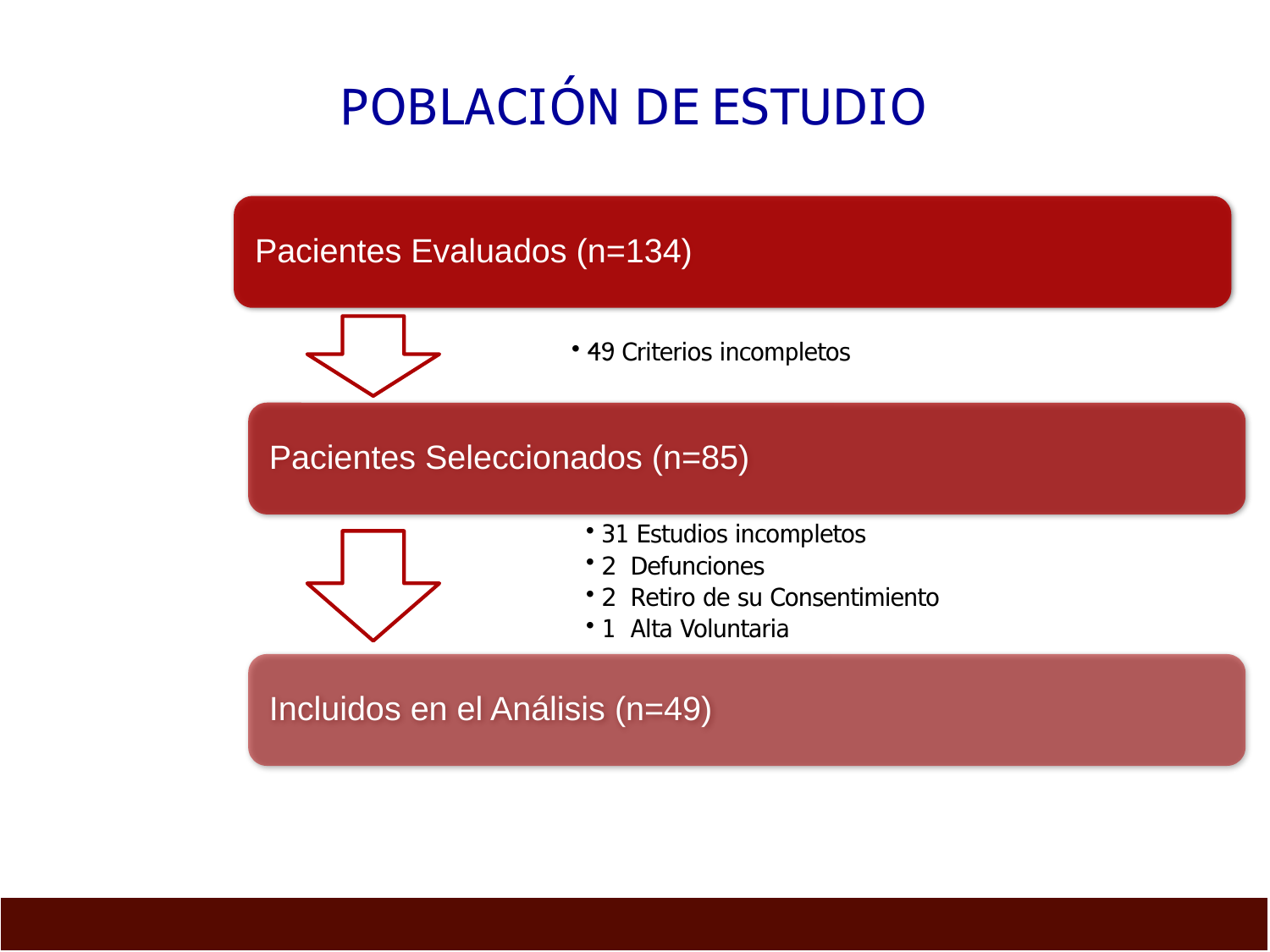

# POBLACIÓN DE ESTUDIO
Pacientes Evaluados (n=134)
49 Criterios incompletos
Pacientes Seleccionados (n=85)
31 Estudios incompletos
2  Defunciones
2  Retiro de su Consentimiento
1  Alta Voluntaria
Incluidos en el Análisis (n=49)